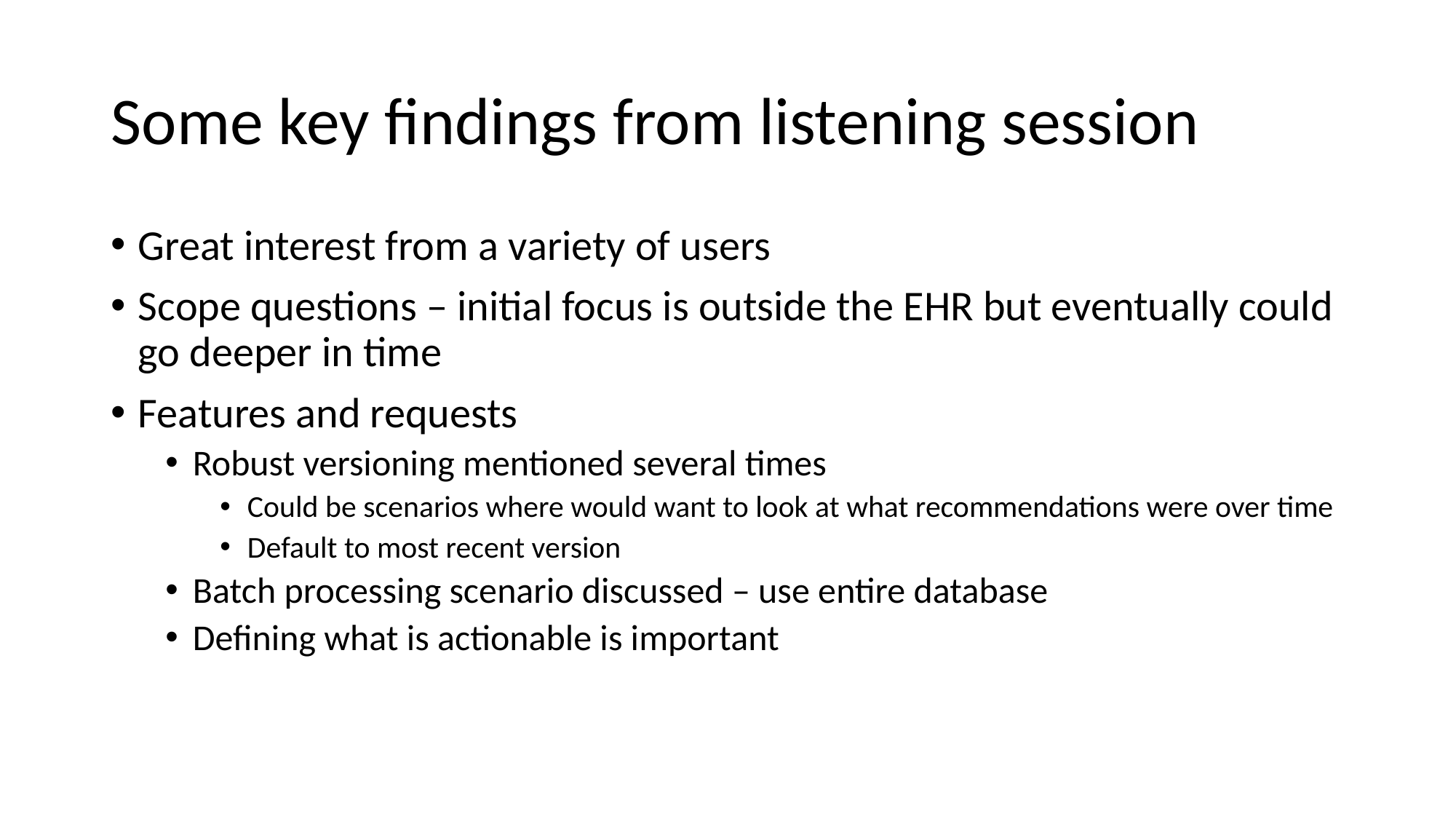

# Some key findings from listening session
Great interest from a variety of users
Scope questions – initial focus is outside the EHR but eventually could go deeper in time
Features and requests
Robust versioning mentioned several times
Could be scenarios where would want to look at what recommendations were over time
Default to most recent version
Batch processing scenario discussed – use entire database
Defining what is actionable is important